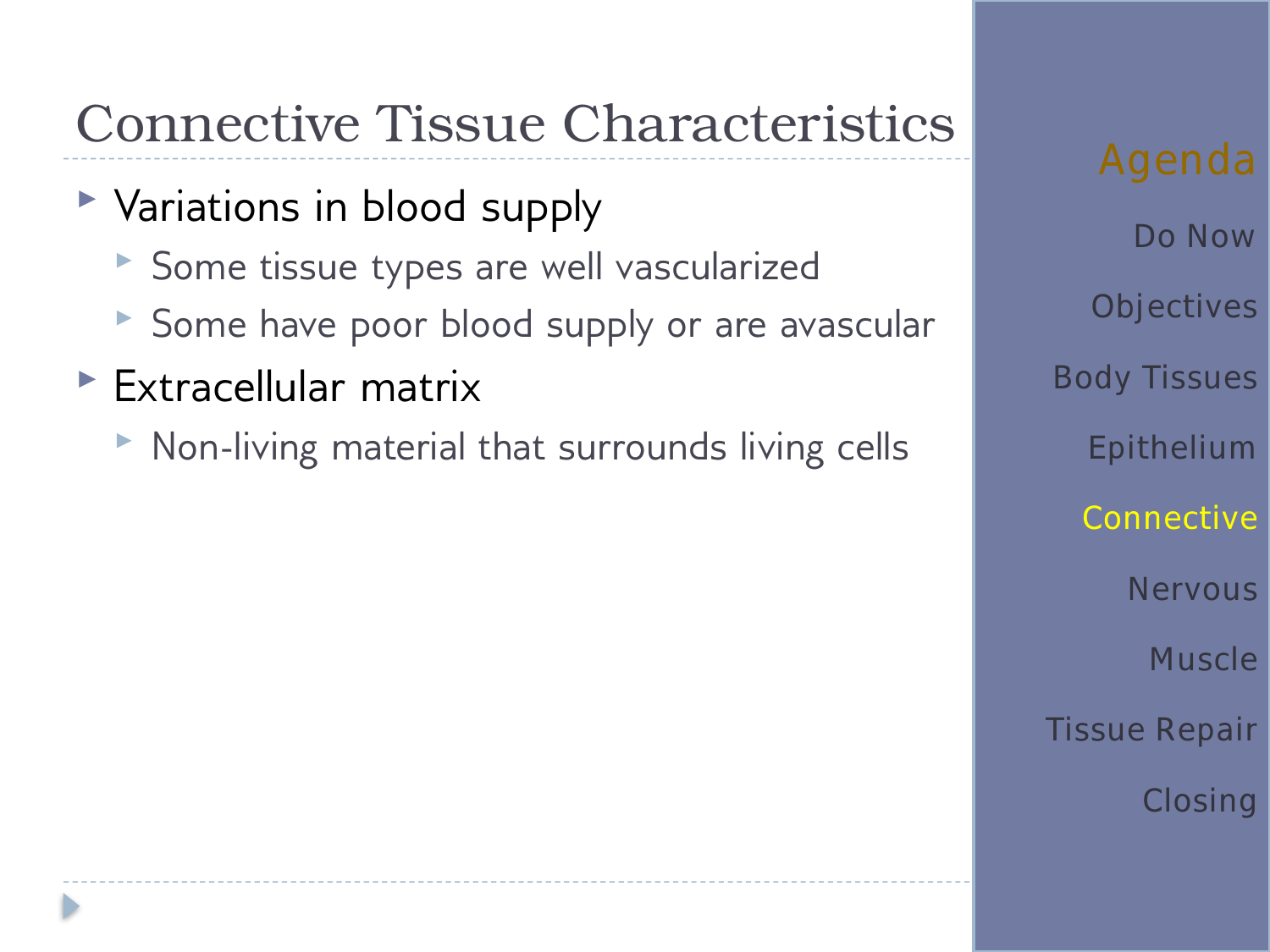

# Connective Tissue Characteristics
Agenda
Do Now
Objectives
Body Tissues
Epithelium
Connective
Nervous
Muscle
Tissue Repair
Closing

Variations in blood supply
Some tissue types are well vascularized
Some have poor blood supply or are avascular
Extracellular matrix
Non-living material that surrounds living cells